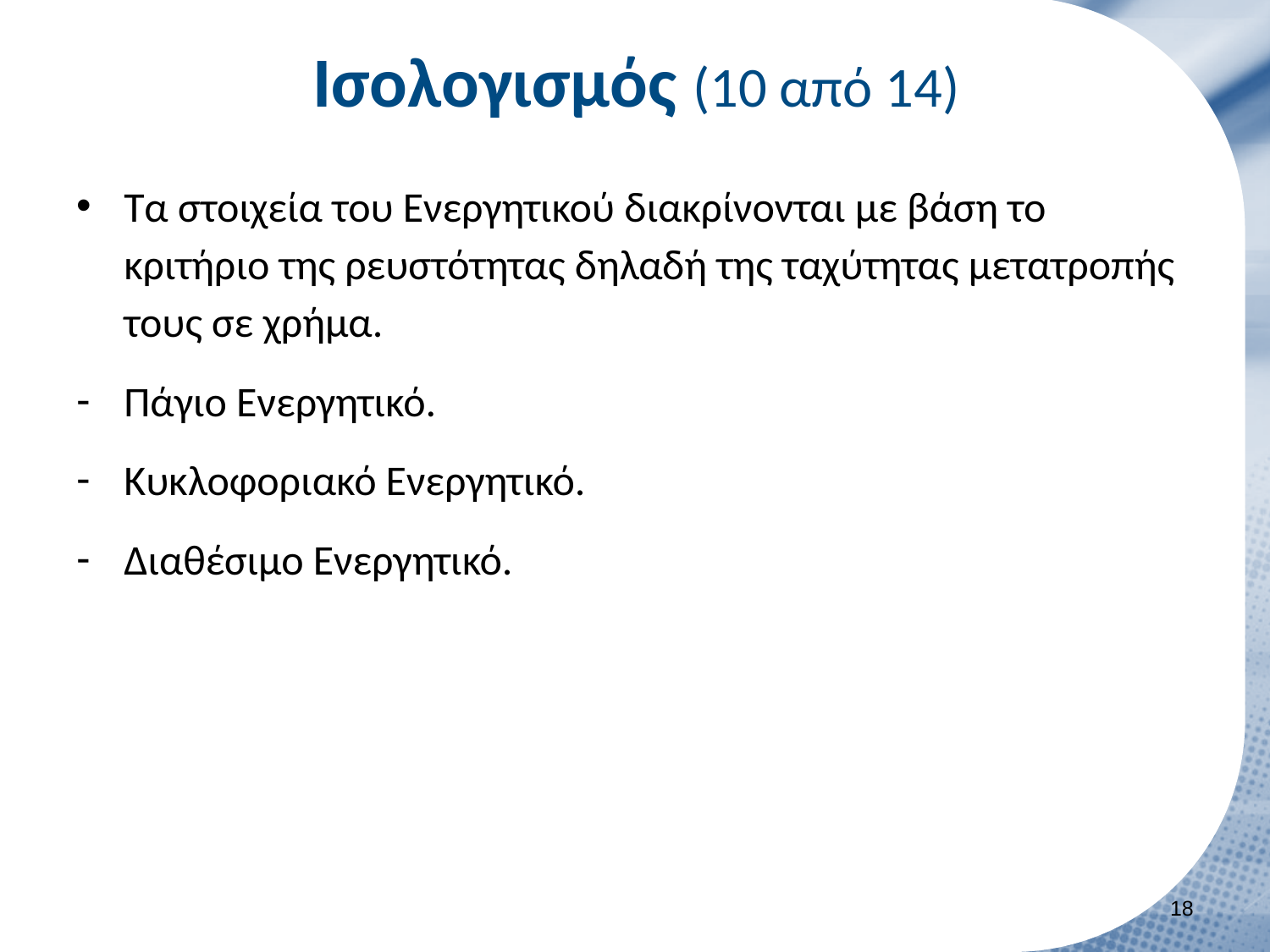

# Ισολογισμός (10 από 14)
Τα στοιχεία του Ενεργητικού διακρίνονται με βάση το κριτήριο της ρευστότητας δηλαδή της ταχύτητας μετατροπής τους σε χρήμα.
Πάγιο Ενεργητικό.
Κυκλοφοριακό Ενεργητικό.
Διαθέσιμο Ενεργητικό.
18